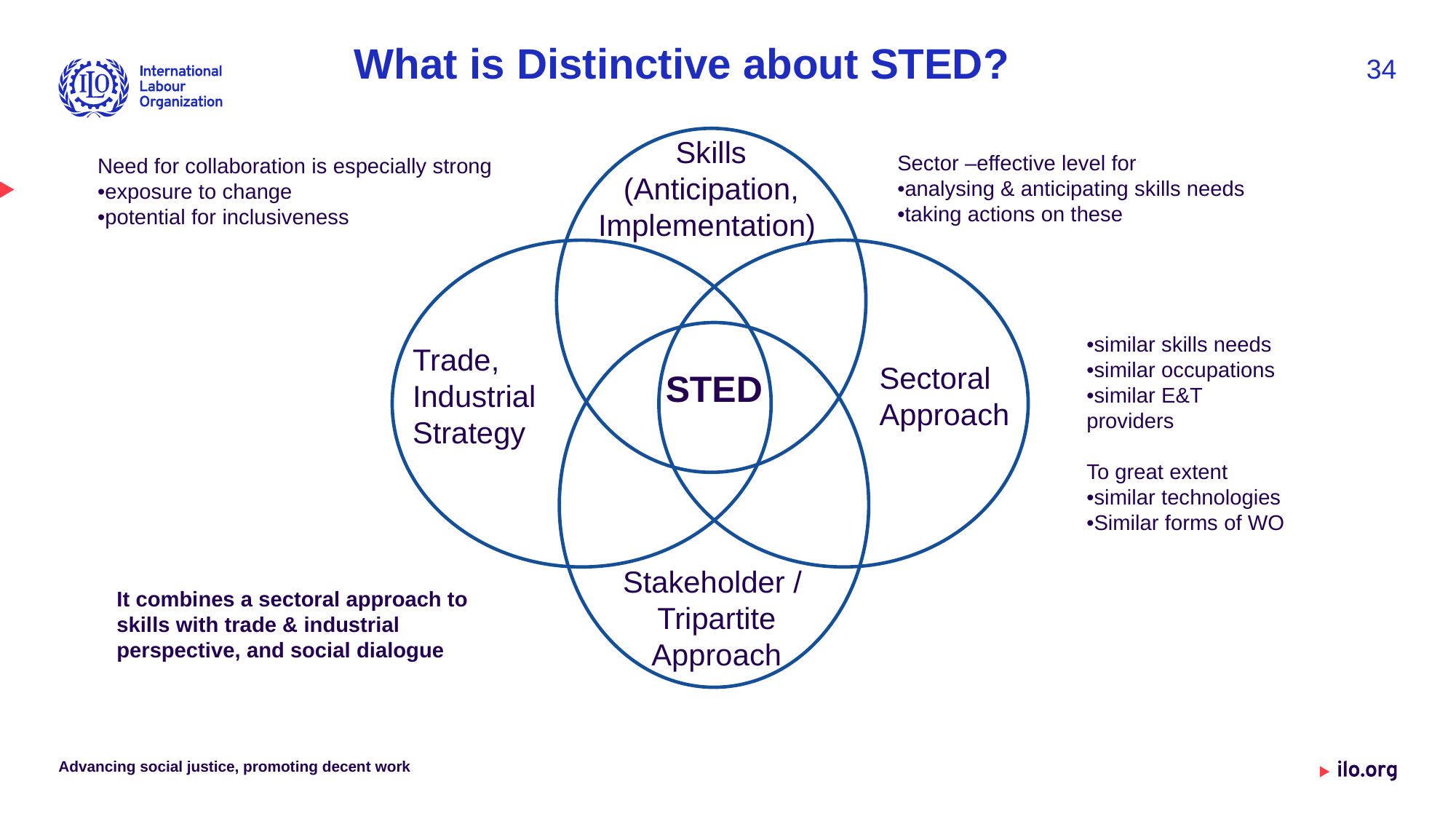

# What is Distinctive about STED?
34
Skills
(Anticipation, Implementation)

Sector –effective level for
•analysing & anticipating skills needs
•taking actions on these
Need for collaboration is especially strong
•exposure to change
•potential for inclusiveness

•similar skills needs
•similar occupations
•similar E&T providers

To great extent
•similar technologies
•Similar forms of WO

Trade,
Industrial
Strategy
Sectoral
Approach
STED
Stakeholder /
Tripartite
Approach
It combines a sectoral approach to skills with trade & industrial perspective, and social dialogue
Advancing social justice, promoting decent work
Date: Monday / 01 / October / 2019